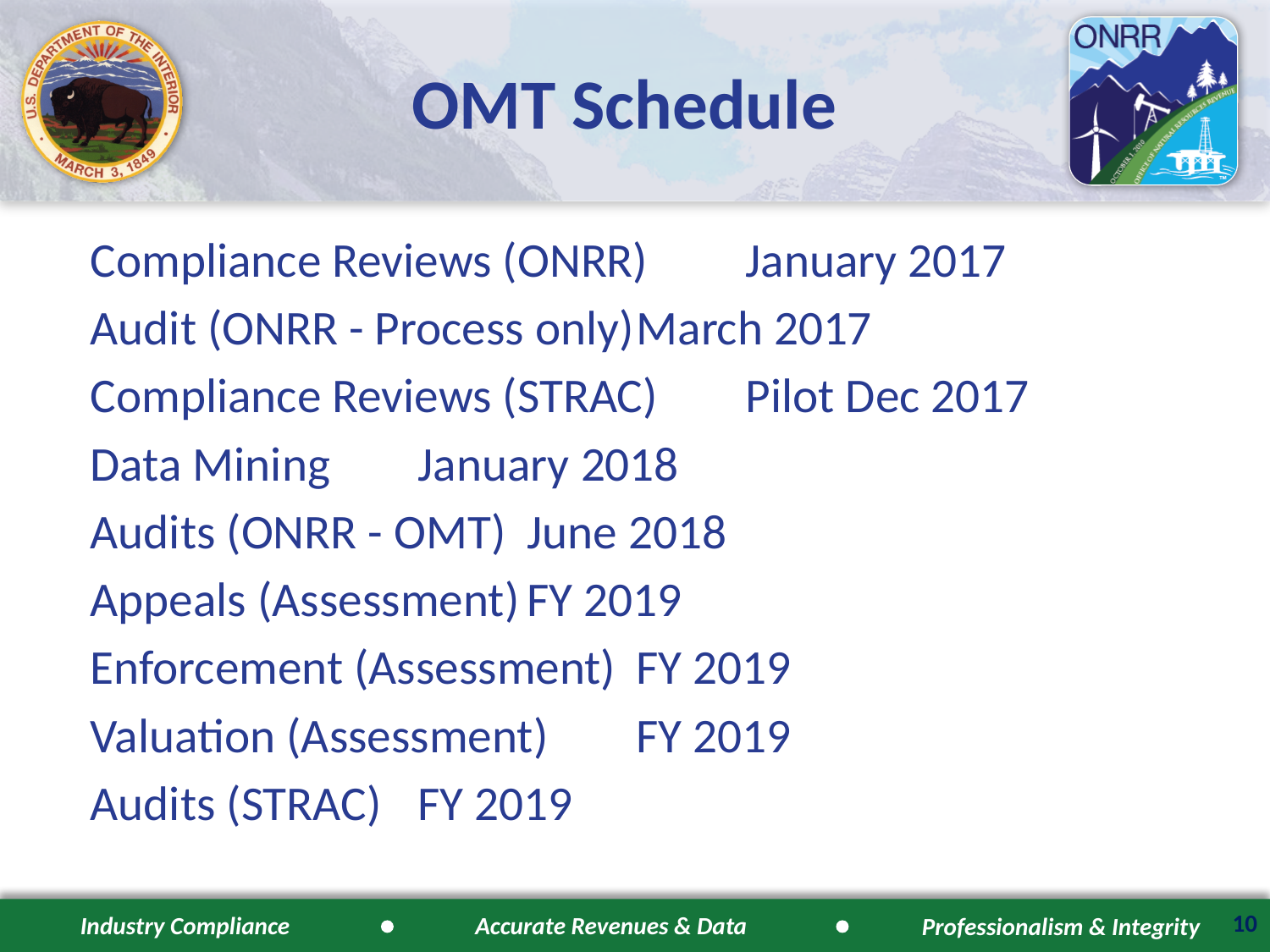

# OMT Schedule
Compliance Reviews (ONRR)		January 2017
Audit (ONRR - Process only)		March 2017
Compliance Reviews (STRAC)		Pilot Dec 2017
Data Mining				January 2018
Audits (ONRR - OMT)			June 2018
Appeals (Assessment)			FY 2019
Enforcement (Assessment) 		FY 2019
Valuation (Assessment) 		FY 2019
Audits (STRAC)				FY 2019
10